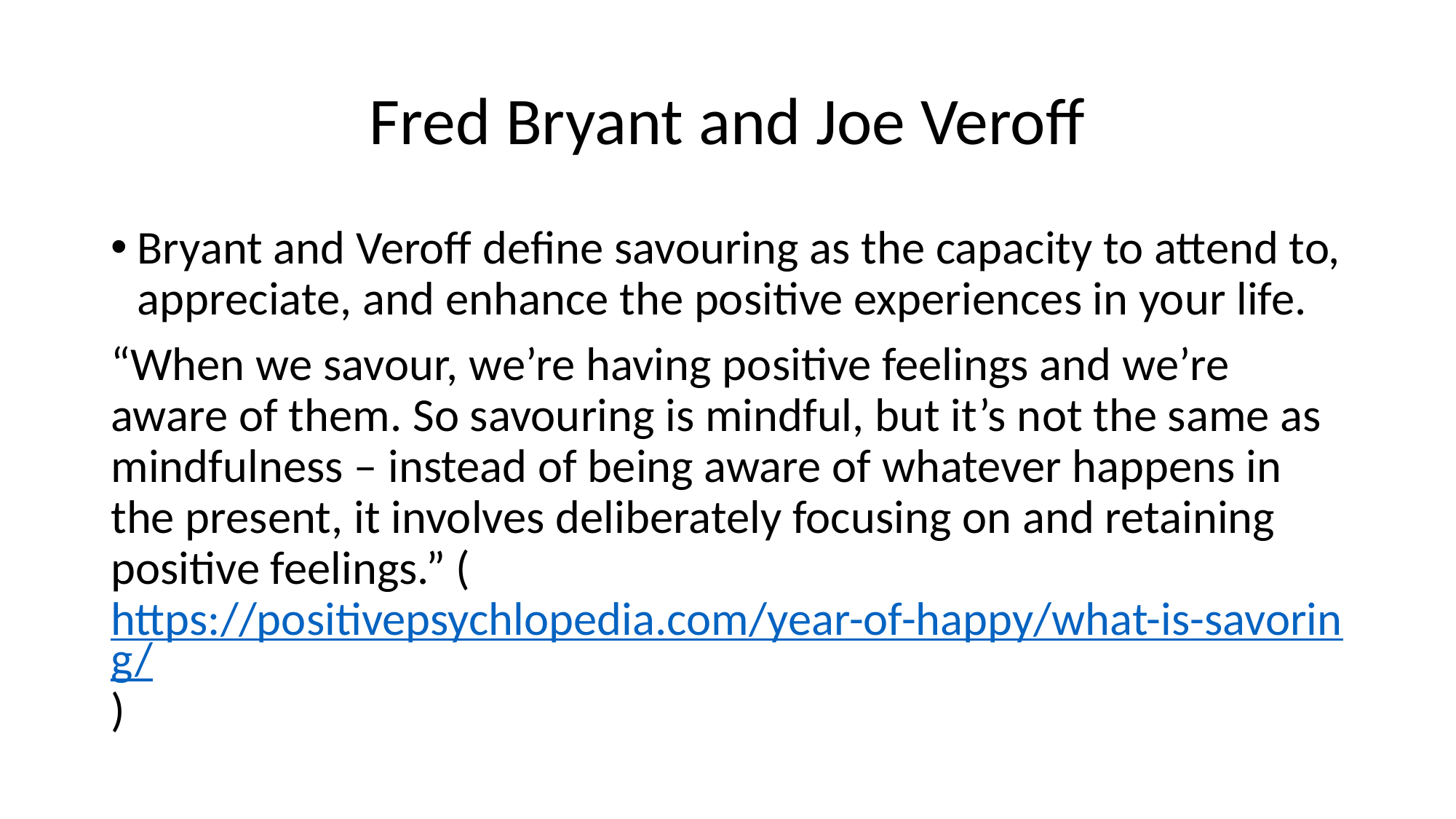

# Fred Bryant and Joe Veroff
Bryant and Veroff define savouring as the capacity to attend to, appreciate, and enhance the positive experiences in your life.
“When we savour, we’re having positive feelings and we’re aware of them. So savouring is mindful, but it’s not the same as mindfulness – instead of being aware of whatever happens in the present, it involves deliberately focusing on and retaining positive feelings.” (https://positivepsychlopedia.com/year-of-happy/what-is-savoring/)